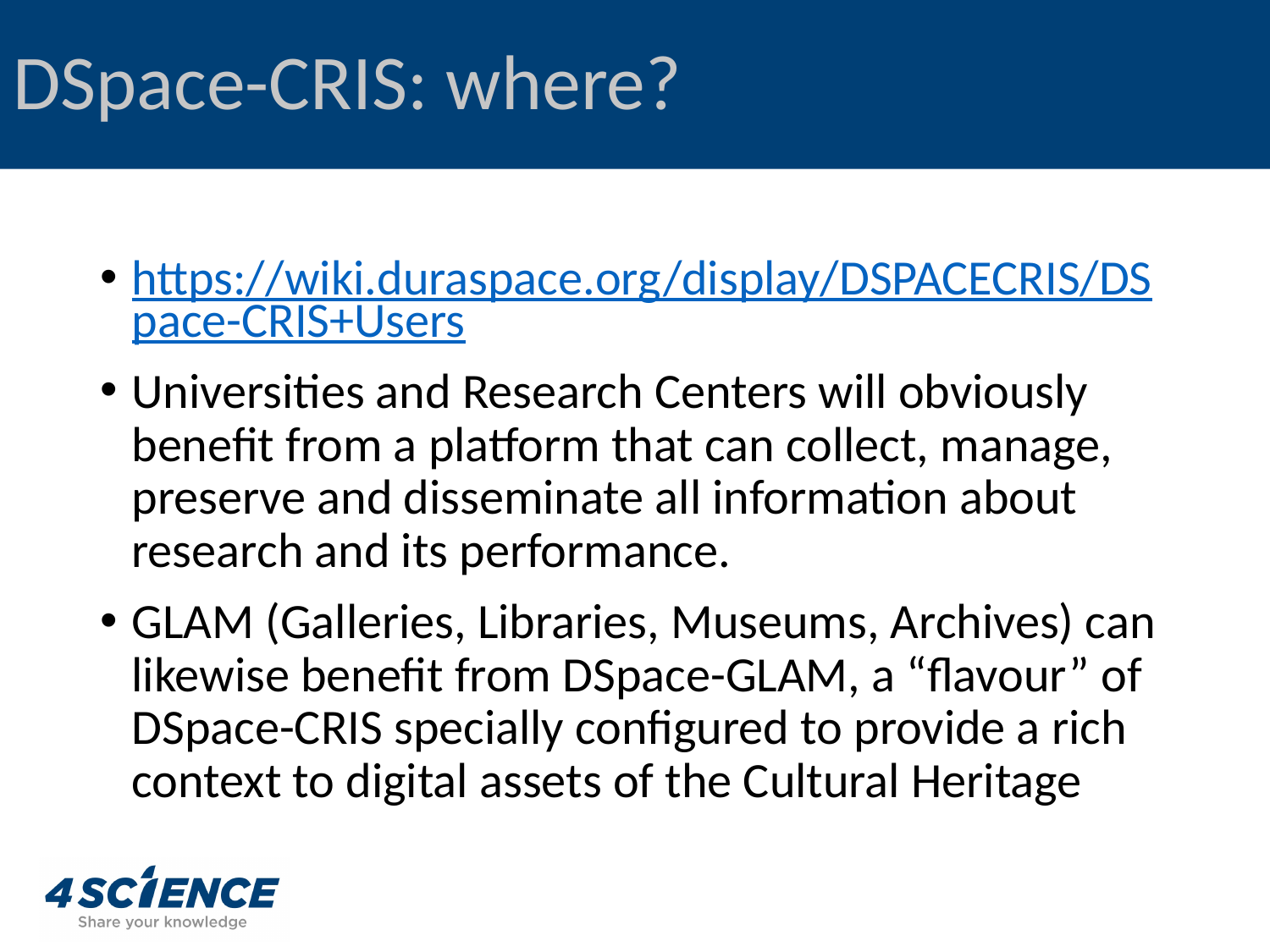

# DSpace-CRIS: where?

https://wiki.duraspace.org/display/DSPACECRIS/DSpace-CRIS+Users
Universities and Research Centers will obviously benefit from a platform that can collect, manage, preserve and disseminate all information about research and its performance.
GLAM (Galleries, Libraries, Museums, Archives) can likewise benefit from DSpace-GLAM, a “flavour” of DSpace-CRIS specially configured to provide a rich context to digital assets of the Cultural Heritage